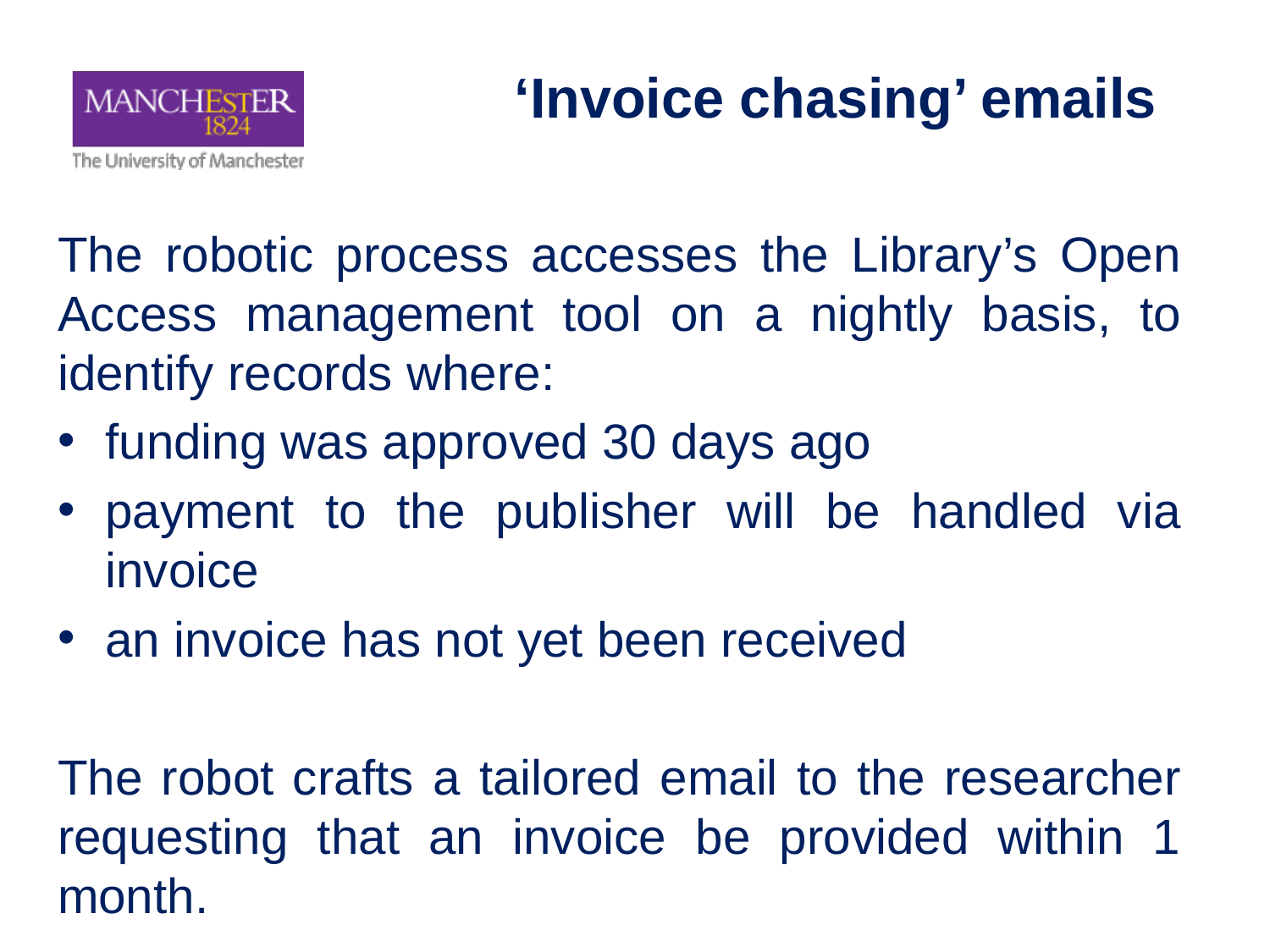

# ‘Invoice chasing’ emails
The robotic process accesses the Library’s Open Access management tool on a nightly basis, to identify records where:
funding was approved 30 days ago
payment to the publisher will be handled via invoice
an invoice has not yet been received

The robot crafts a tailored email to the researcher requesting that an invoice be provided within 1 month.